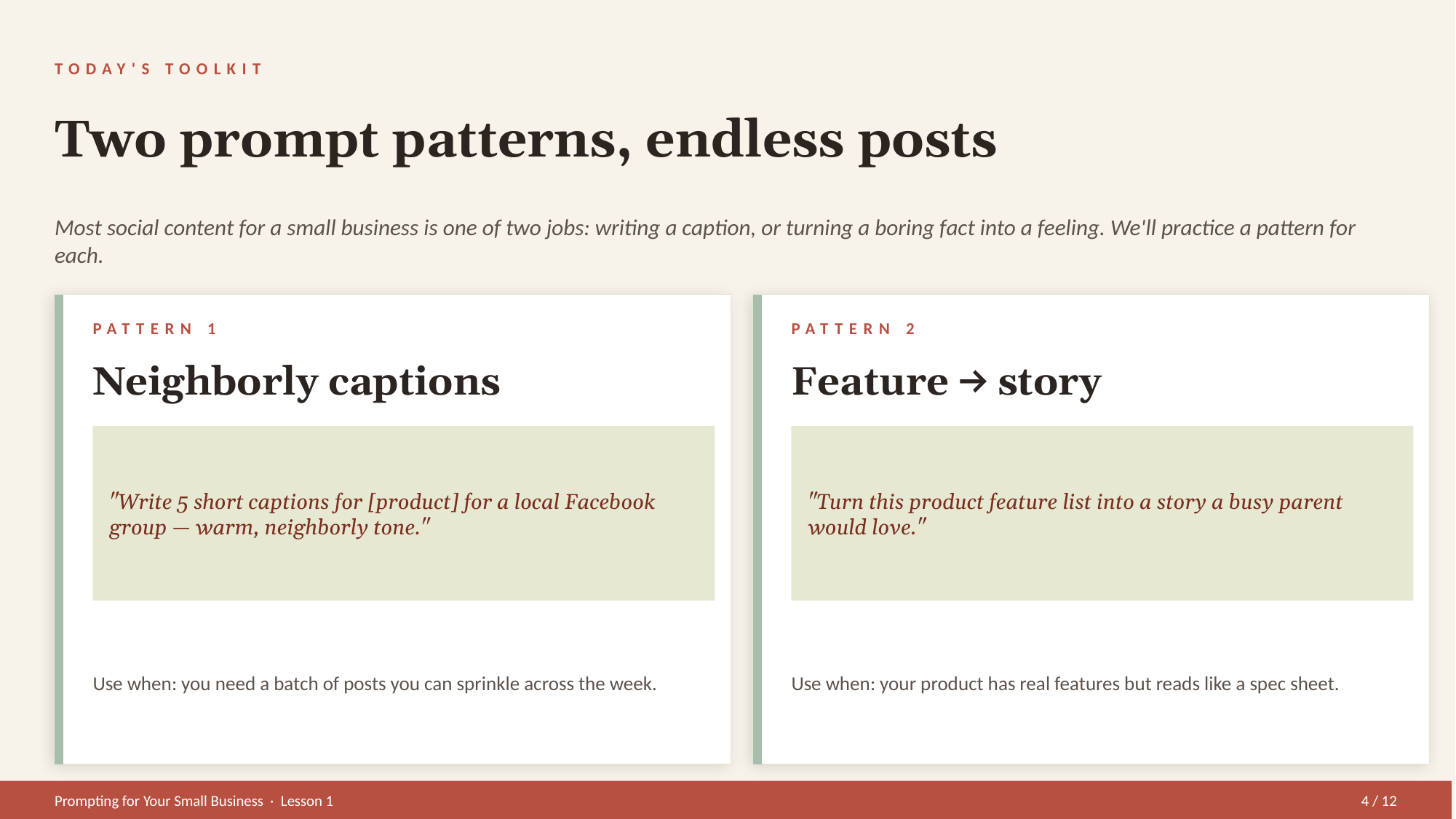

TODAY'S TOOLKIT
Two prompt patterns, endless posts
Most social content for a small business is one of two jobs: writing a caption, or turning a boring fact into a feeling. We'll practice a pattern for each.

PATTERN 1
PATTERN 2
Neighborly captions
Feature → story

"Write 5 short captions for [product] for a local Facebook group — warm, neighborly tone."
"Turn this product feature list into a story a busy parent would love."
Use when: you need a batch of posts you can sprinkle across the week.
Use when: your product has real features but reads like a spec sheet.

Prompting for Your Small Business  ·  Lesson 1
4 / 12